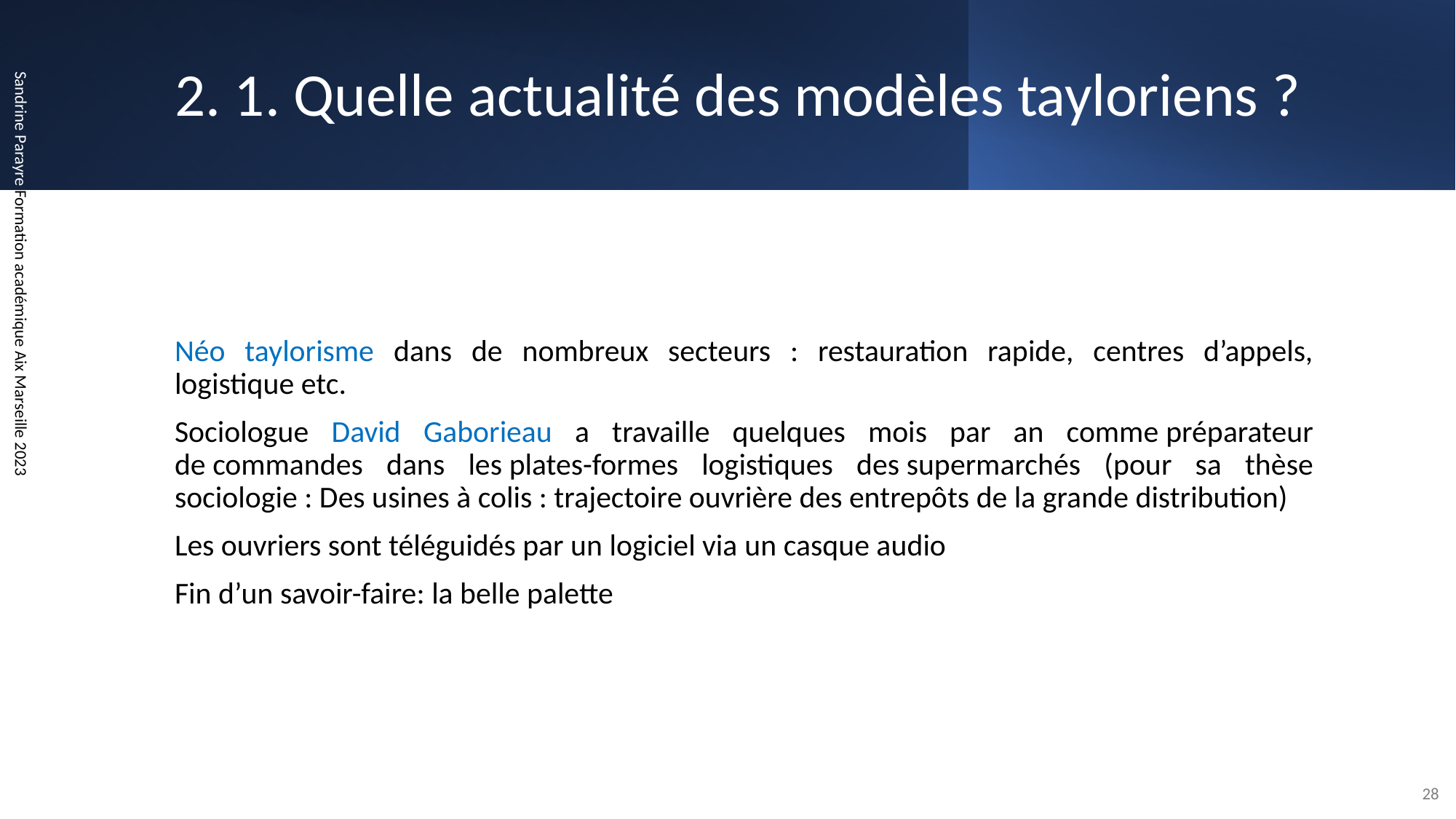

# 2. 1. Quelle actualité des modèles tayloriens ?
Sandrine Parayre Formation académique Aix Marseille 2023
Néo taylorisme dans de nombreux secteurs : restauration rapide, centres d’appels, logistique etc.
Sociologue David Gaborieau a travaille quelques mois par an comme préparateur de commandes dans les plates-formes logistiques des supermarchés (pour sa thèse sociologie : Des usines à colis : trajectoire ouvrière des entrepôts de la grande distribution)
Les ouvriers sont téléguidés par un logiciel via un casque audio
Fin d’un savoir-faire: la belle palette

28